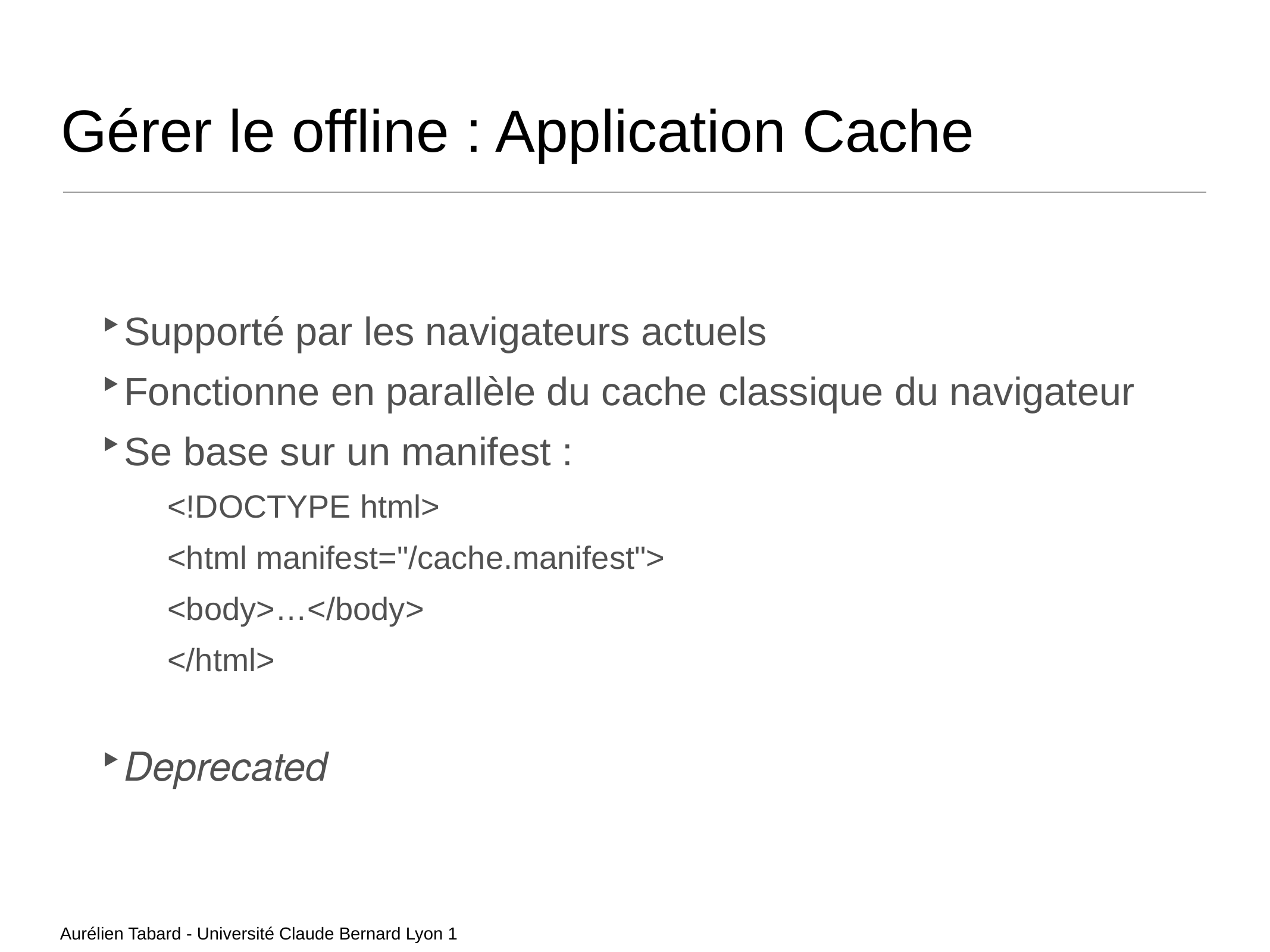

# Gérer le offline : Application Cache
Supporté par les navigateurs actuels
Fonctionne en parallèle du cache classique du navigateur
Se base sur un manifest :
<!DOCTYPE html>
<html manifest="/cache.manifest">
<body>…</body>
</html>

Deprecated
12